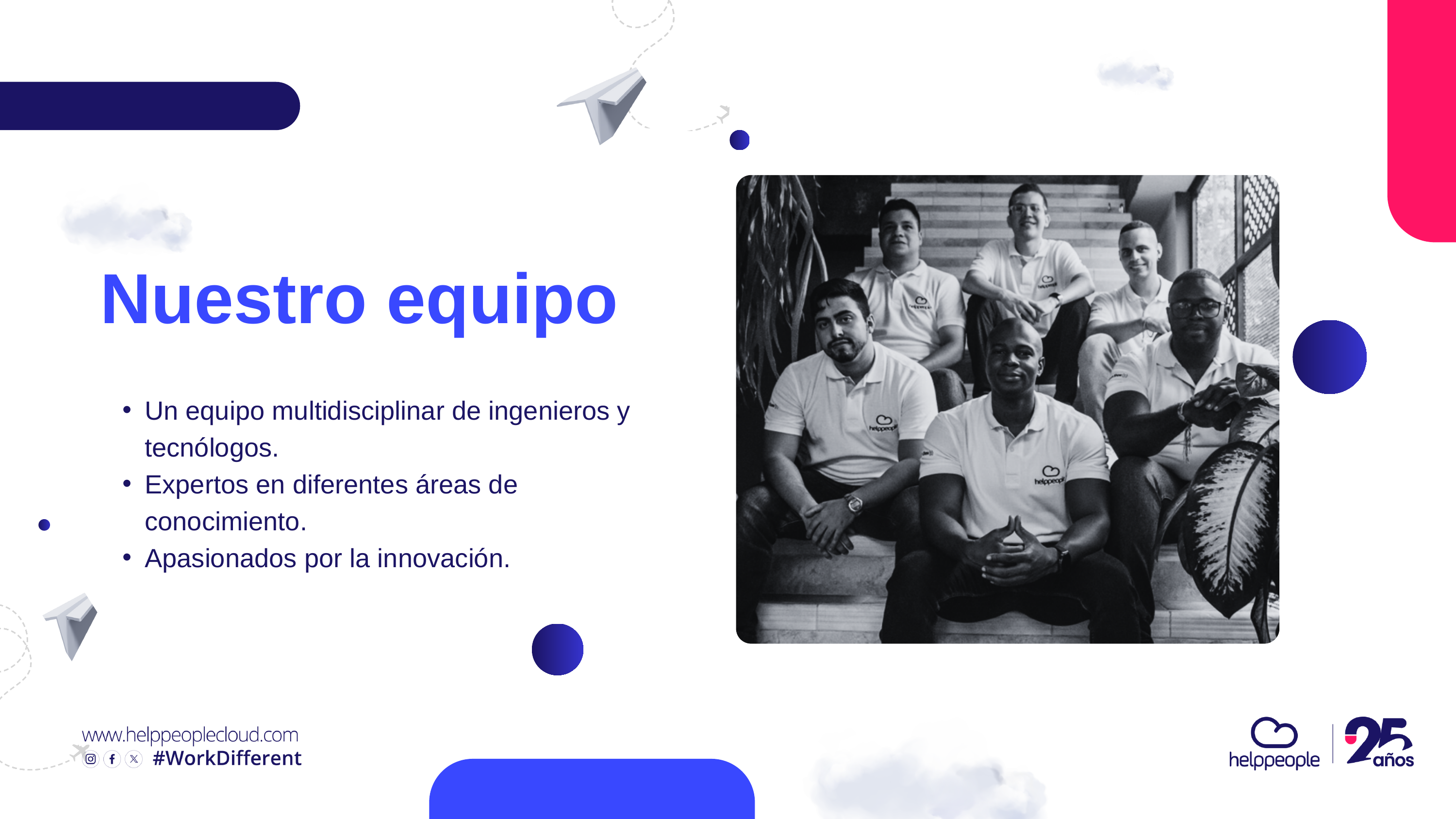

Nuestro equipo

Un equipo multidisciplinar de ingenieros y tecnólogos.
Expertos en diferentes áreas de conocimiento.
Apasionados por la innovación.